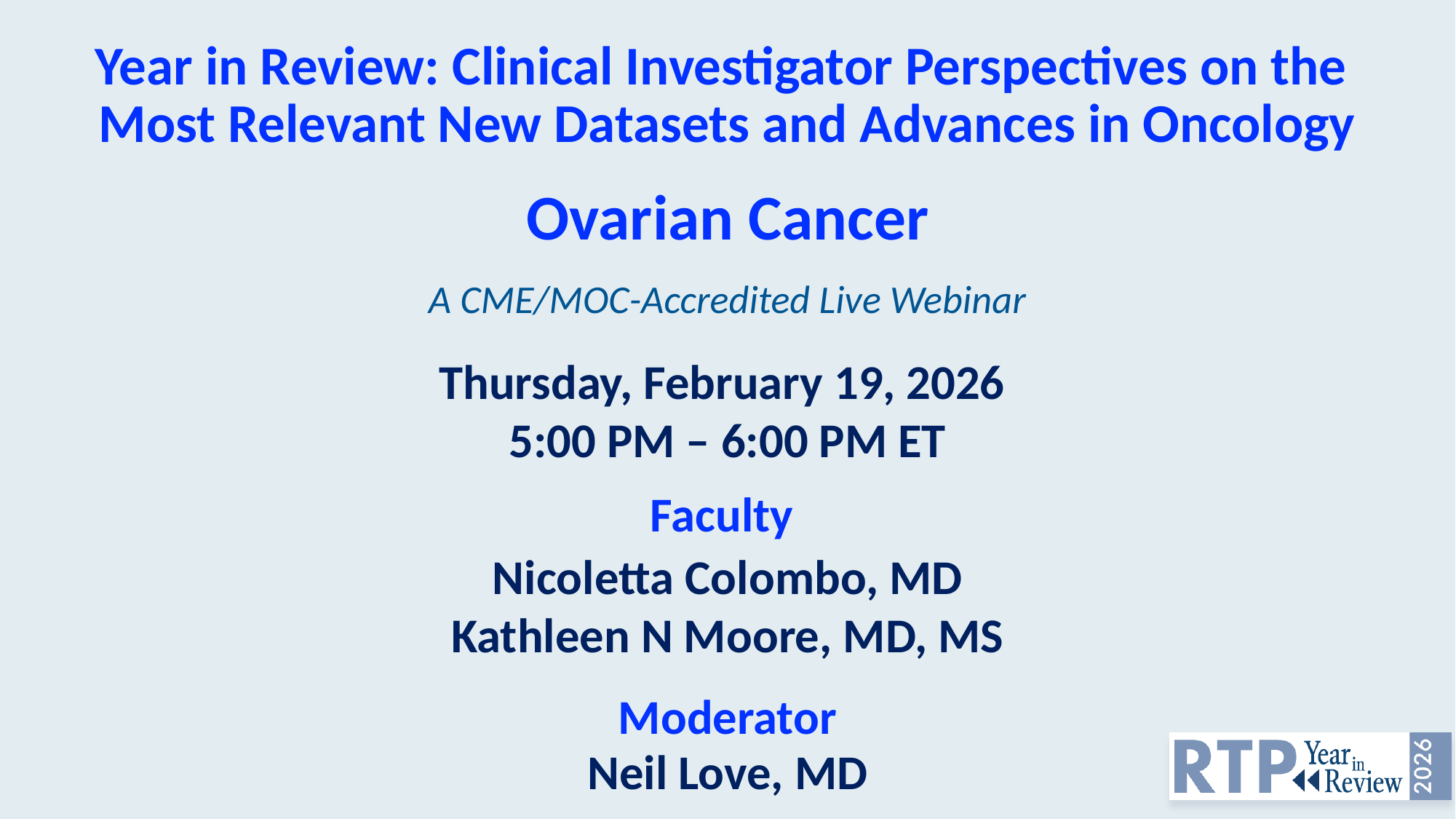

Kathleen N Moore, MD, MS

# Year in Review: Clinical Investigator Perspectives on the Most Relevant New Datasets and Advances in Oncology
Ovarian Cancer
A CME/MOC-Accredited Live Webinar
Thursday, February 19, 2026
5:00 PM – 6:00 PM ET
Faculty
Nicoletta Colombo, MD
Kathleen N Moore, MD, MS
Moderator
Neil Love, MD